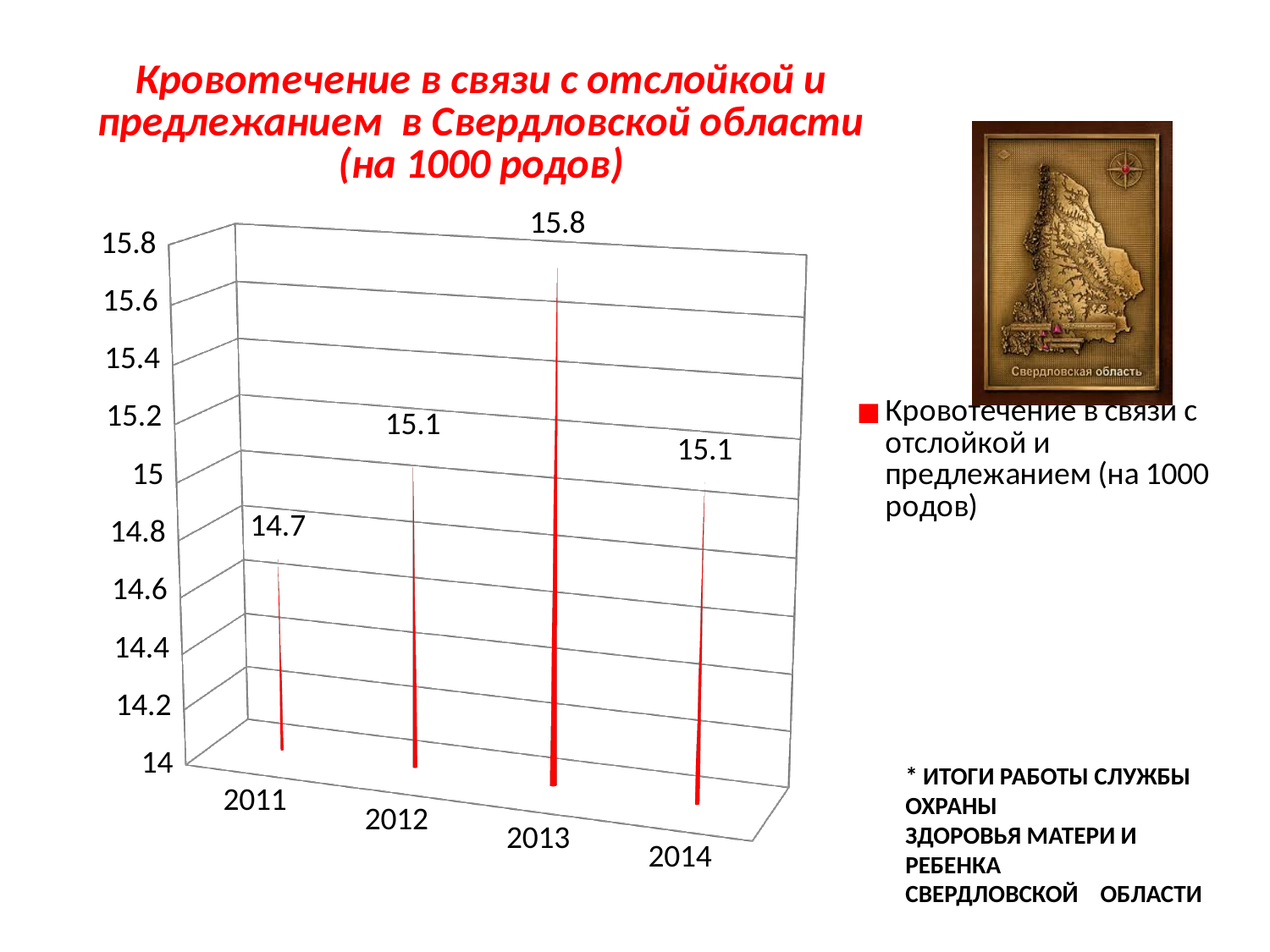

[unsupported chart]

* ИТОГИ РАБОТЫ СЛУЖБЫ     ОХРАНЫ
ЗДОРОВЬЯ МАТЕРИ И РЕБЕНКА
СВЕРДЛОВСКОЙ    ОБЛАСТИ